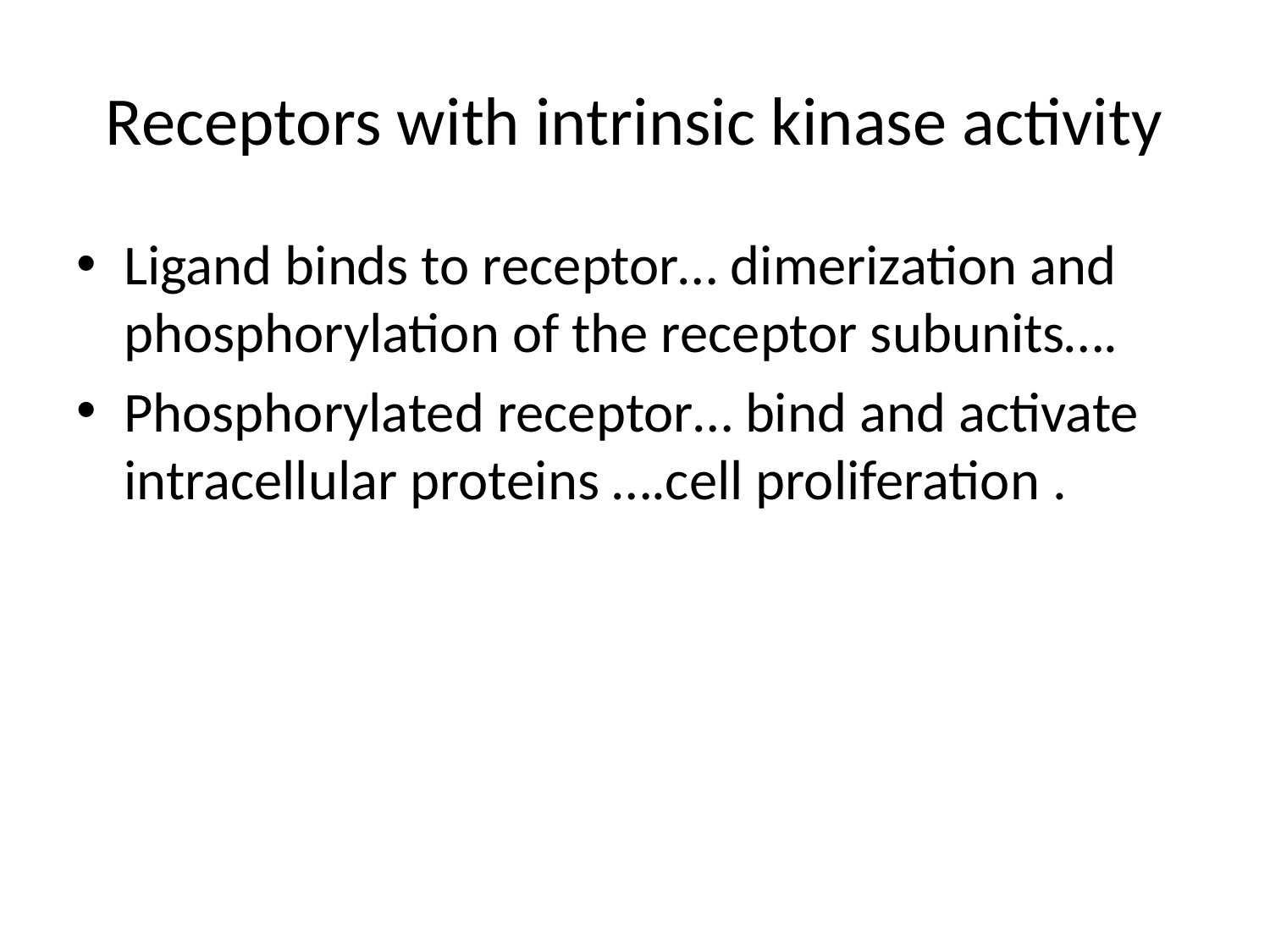

# Receptors with intrinsic kinase activity
Ligand binds to receptor… dimerization and phosphorylation of the receptor subunits….
Phosphorylated receptor… bind and activate intracellular proteins ….cell proliferation .